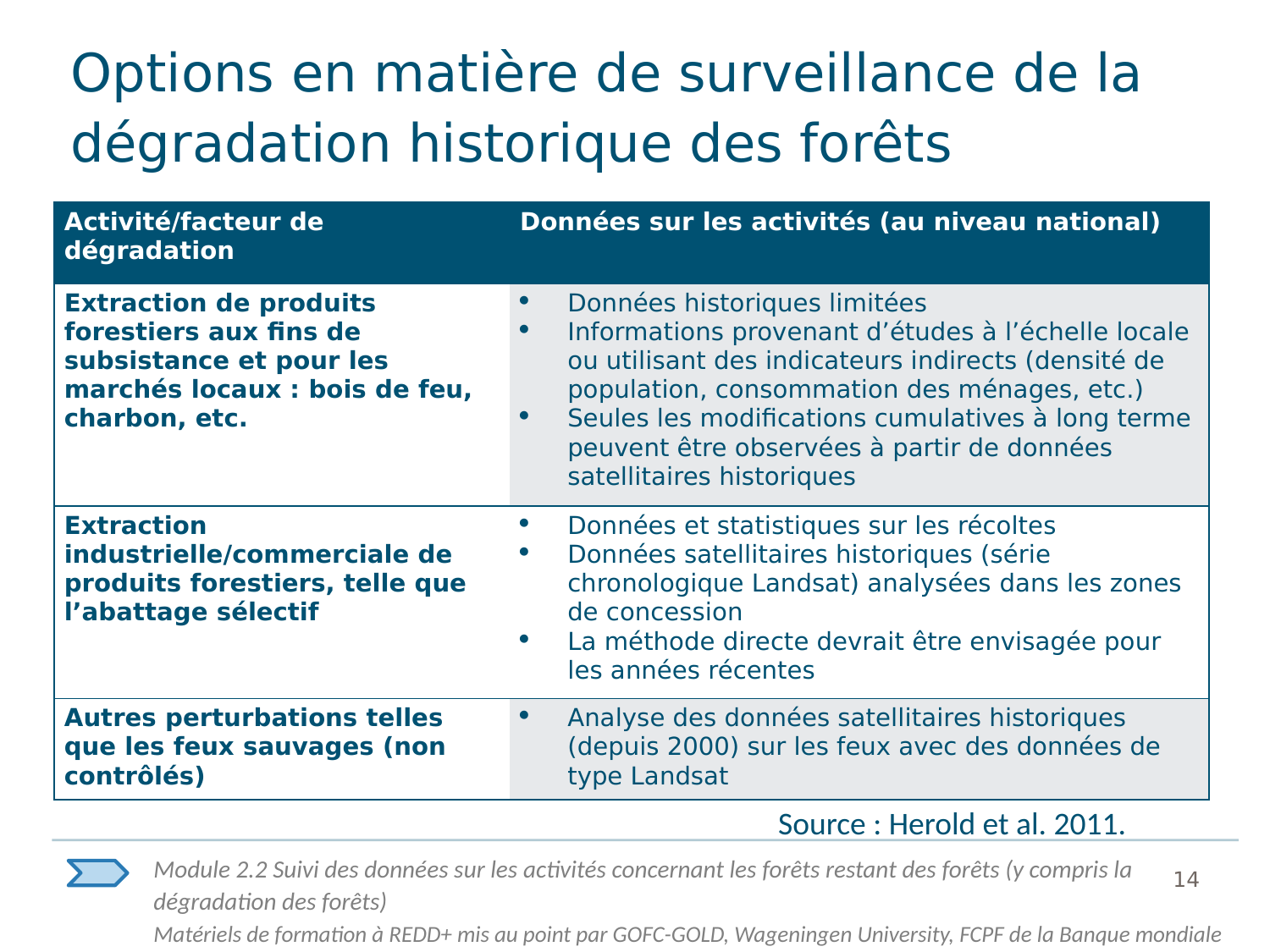

# Options en matière de surveillance de la dégradation historique des forêts
| Activité/facteur de dégradation | Données sur les activités (au niveau national) |
| --- | --- |
| Extraction de produits forestiers aux fins de subsistance et pour les marchés locaux : bois de feu, charbon, etc. | Données historiques limitées Informations provenant d’études à l’échelle locale ou utilisant des indicateurs indirects (densité de population, consommation des ménages, etc.) Seules les modifications cumulatives à long terme peuvent être observées à partir de données satellitaires historiques |
| Extraction industrielle/commerciale de produits forestiers, telle que l’abattage sélectif | Données et statistiques sur les récoltes Données satellitaires historiques (série chronologique Landsat) analysées dans les zones de concession La méthode directe devrait être envisagée pour les années récentes |
| Autres perturbations telles que les feux sauvages (non contrôlés) | Analyse des données satellitaires historiques (depuis 2000) sur les feux avec des données de type Landsat |
Source : Herold et al. 2011.